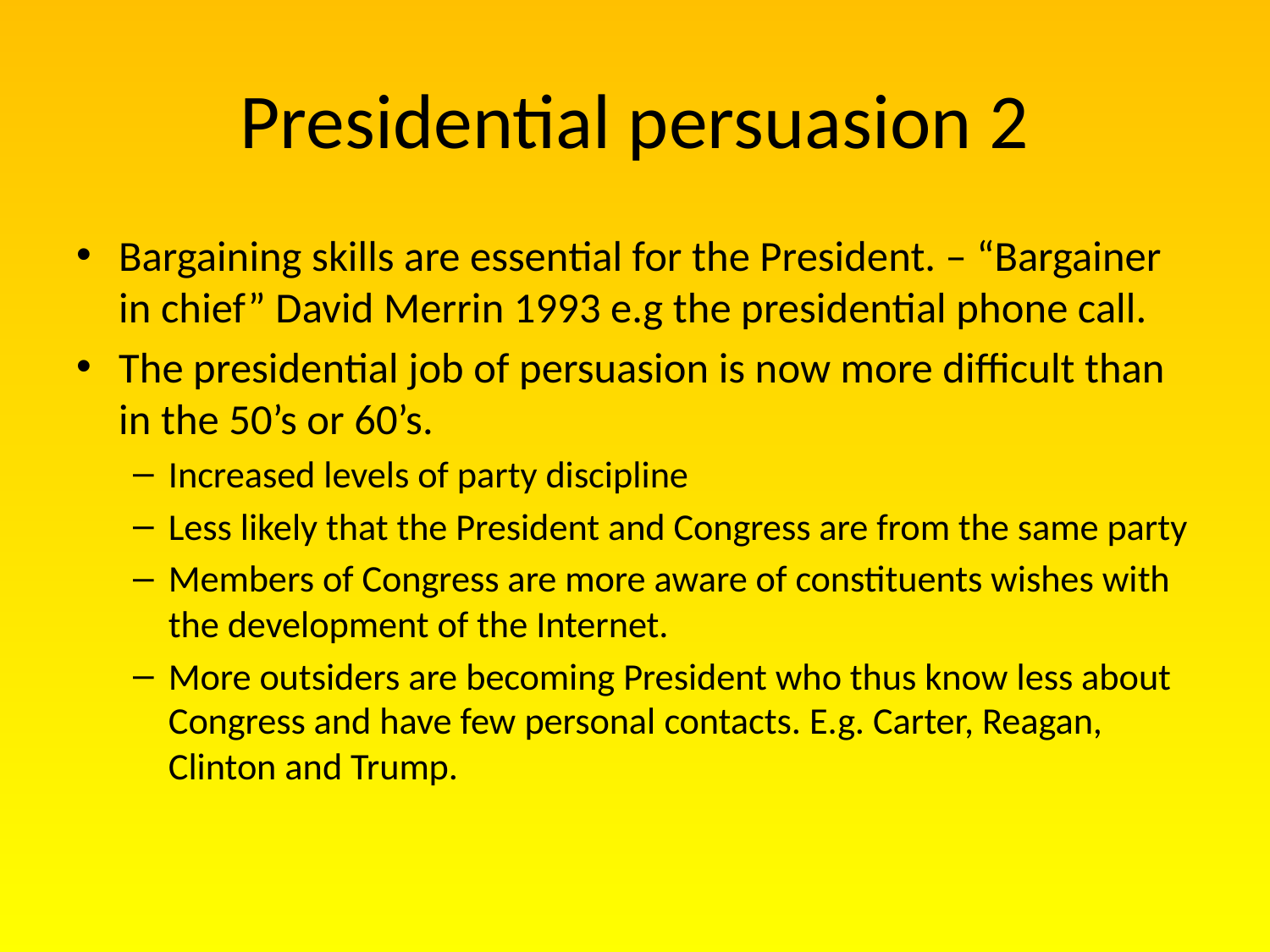

# Presidential persuasion 2
Bargaining skills are essential for the President. – “Bargainer in chief” David Merrin 1993 e.g the presidential phone call.
The presidential job of persuasion is now more difficult than in the 50’s or 60’s.
Increased levels of party discipline
Less likely that the President and Congress are from the same party
Members of Congress are more aware of constituents wishes with the development of the Internet.
More outsiders are becoming President who thus know less about Congress and have few personal contacts. E.g. Carter, Reagan, Clinton and Trump.